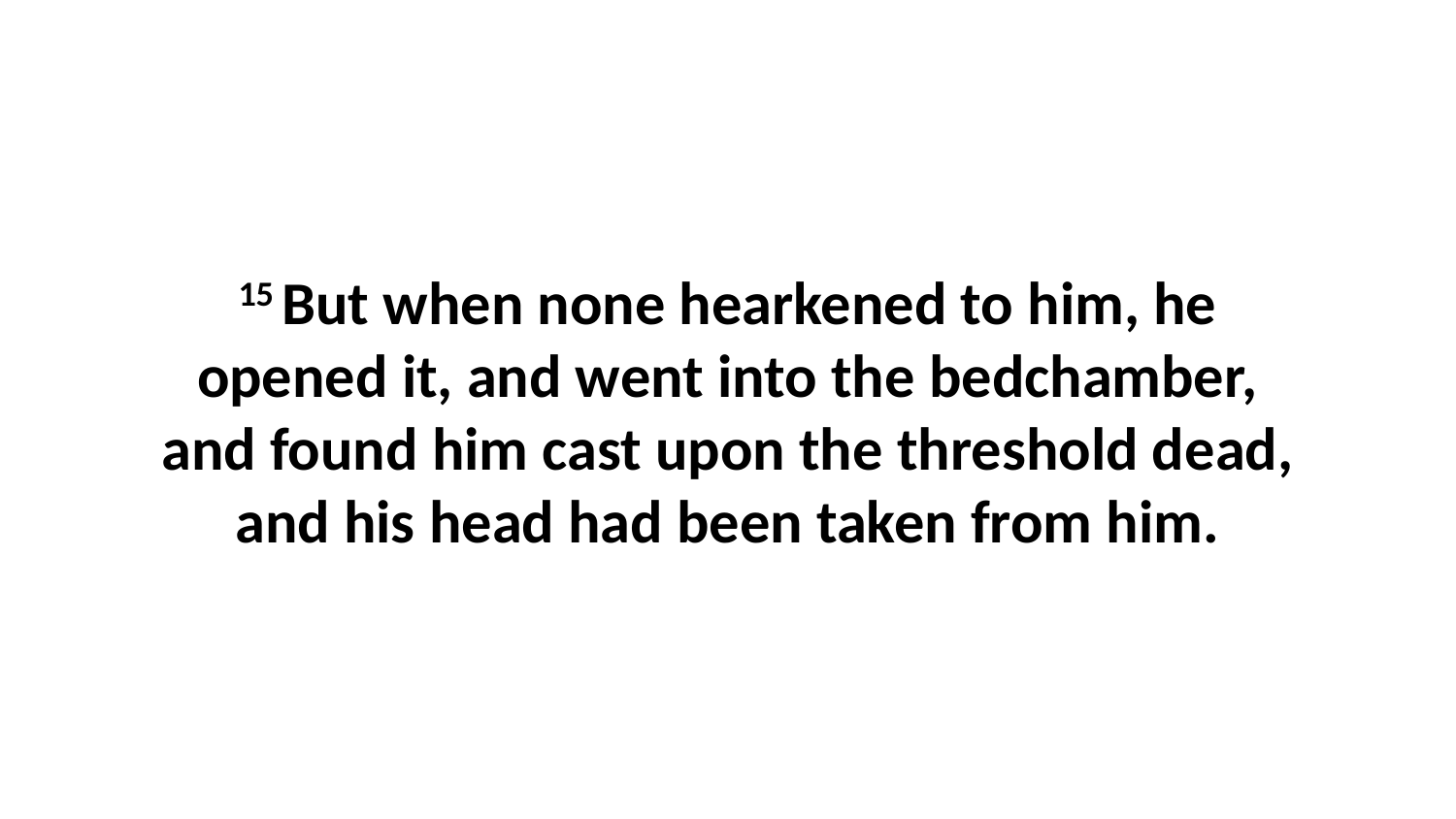

15 But when none hearkened to him, he opened it, and went into the bedchamber, and found him cast upon the threshold dead, and his head had been taken from him.